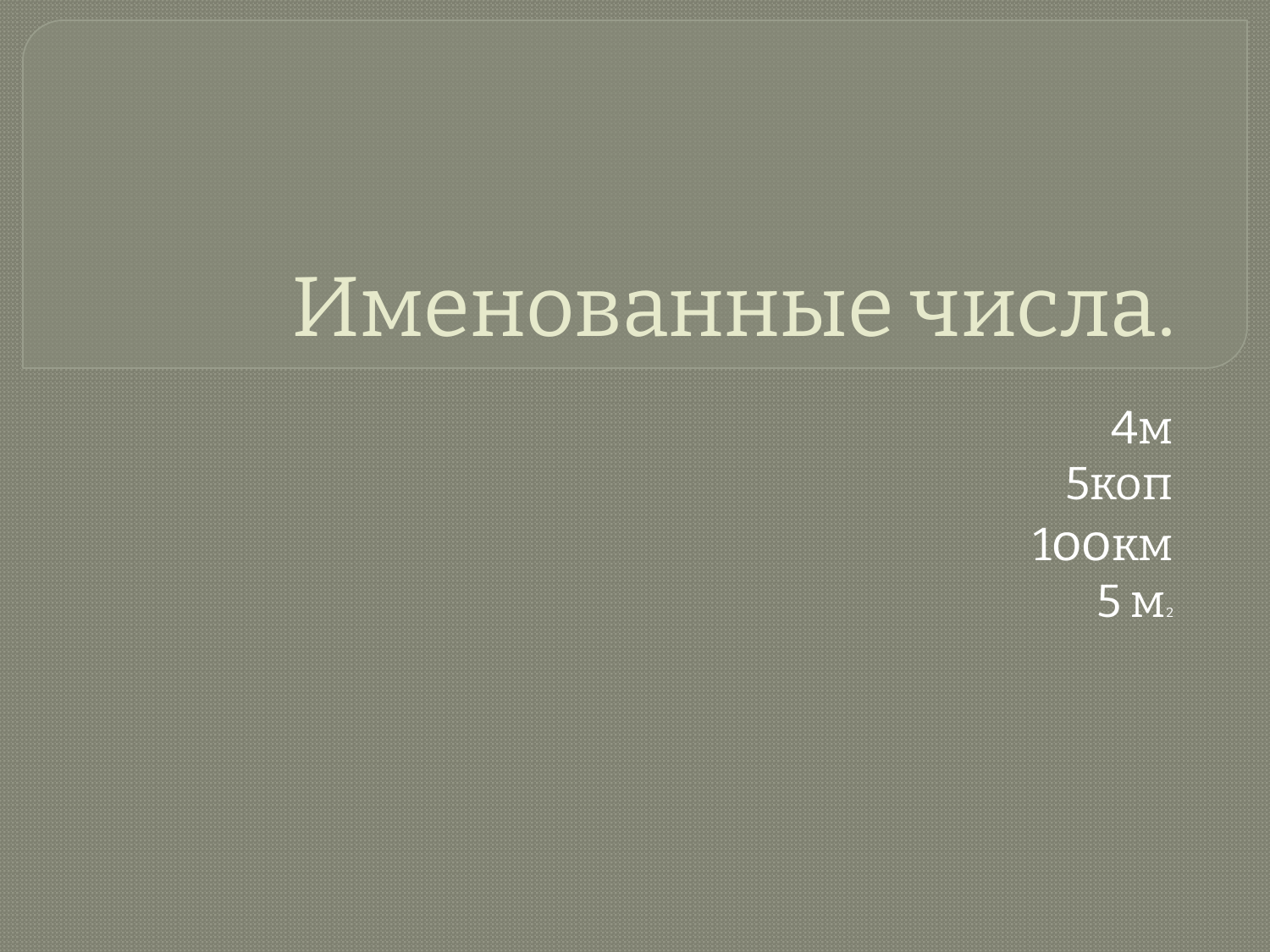

# Именованные числа.
4м
5коп
1оокм
5 м2